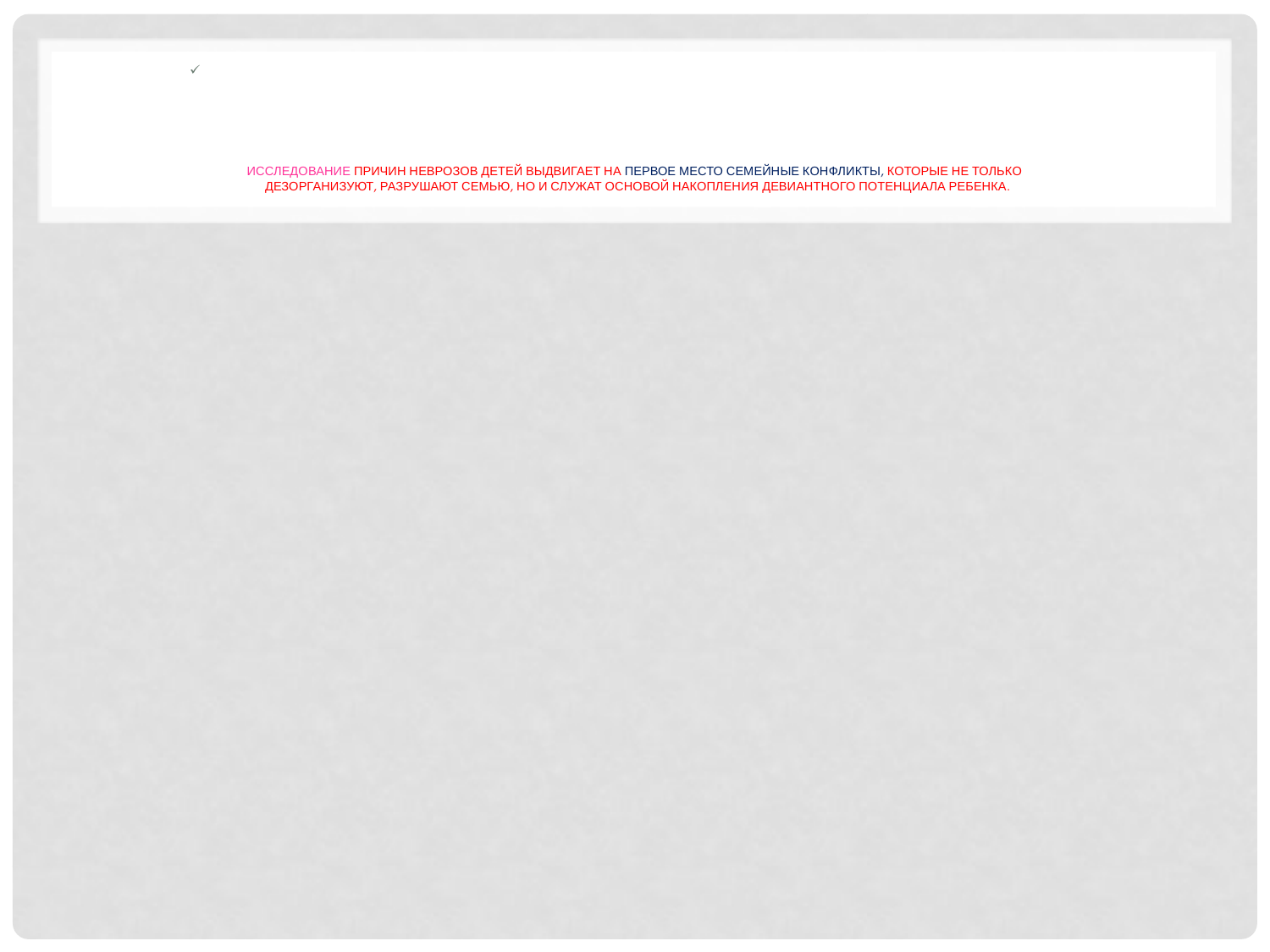

# Исследование причин неврозов детей выдвигает на первое место семейные конфликты, которые не только дезорганизуют, разрушают семью, но и служат основой накопления девиантного потенциала ребенка.